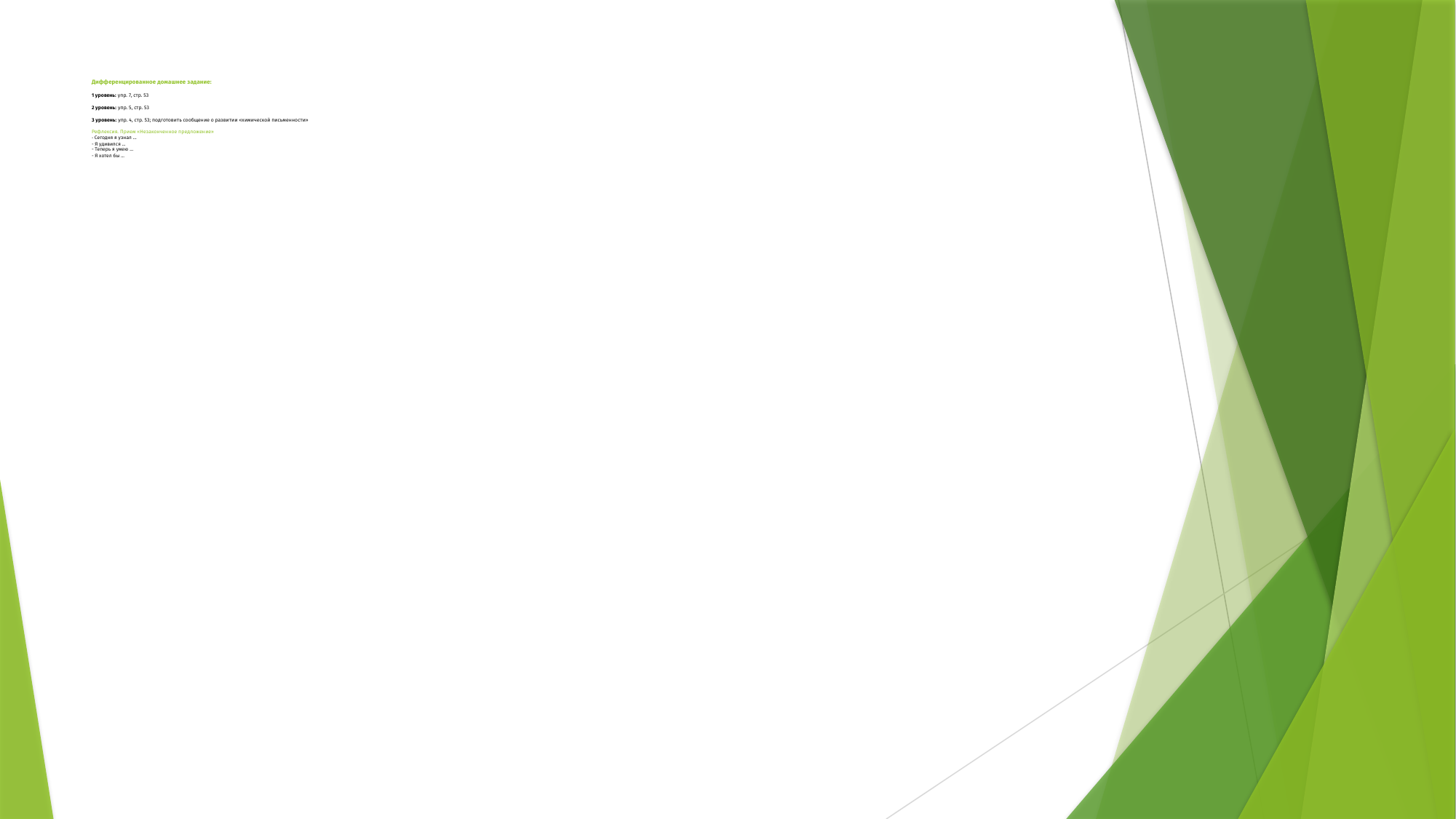

# Дифференцированное домашнее задание: 1 1 уровень: упр. 7, стр. 53 2 уровень: упр. 5, стр. 53 3 уровень: упр. 4, стр. 53; подготовить сообщение о развитии «химической письменности» Рефлексия. Прием «Незаконченное предложение» - Сегодня я узнал … - Я удивился … - Теперь я умею … - Я хотел бы …